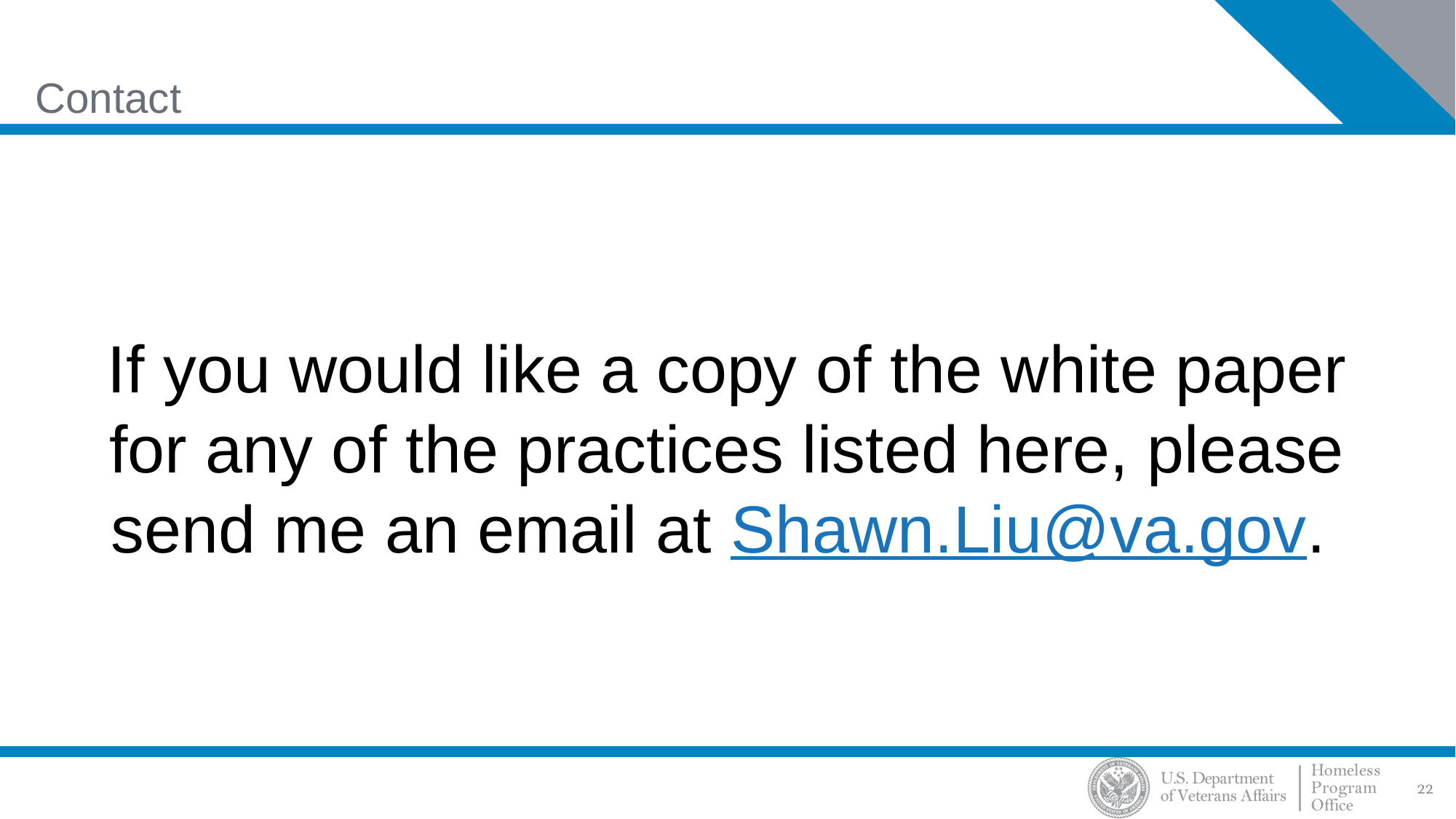

# Contact
If you would like a copy of the white paper for any of the practices listed here, please send me an email at Shawn.Liu@va.gov.
22